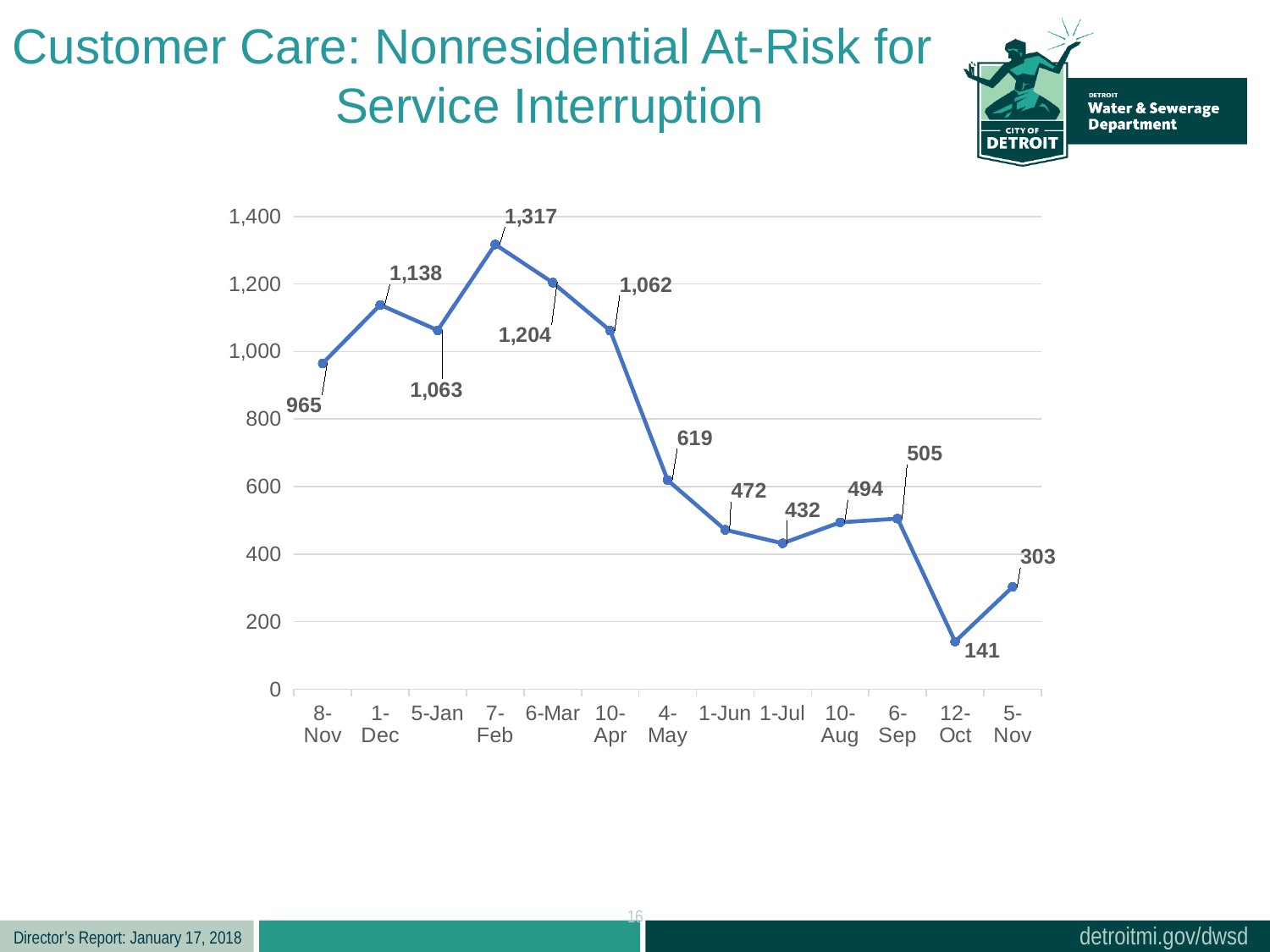

Customer Care: Nonresidential At-Risk for
		     Service Interruption

### Chart

| Category | Column1 |
|---|---|
| 42682 | 965.0 |
| 42705 | 1138.0 |
| 42740 | 1063.0 |
| 42773 | 1317.0 |
| 42800 | 1204.0 |
| 42835 | 1062.0 |
| 42859 | 619.0 |
| 42887 | 472.0 |
| 42917 | 432.0 |
| 42957 | 494.0 |
| 42984 | 505.0 |
| 43020 | 141.0 |
| 43044 | 303.0 |
16